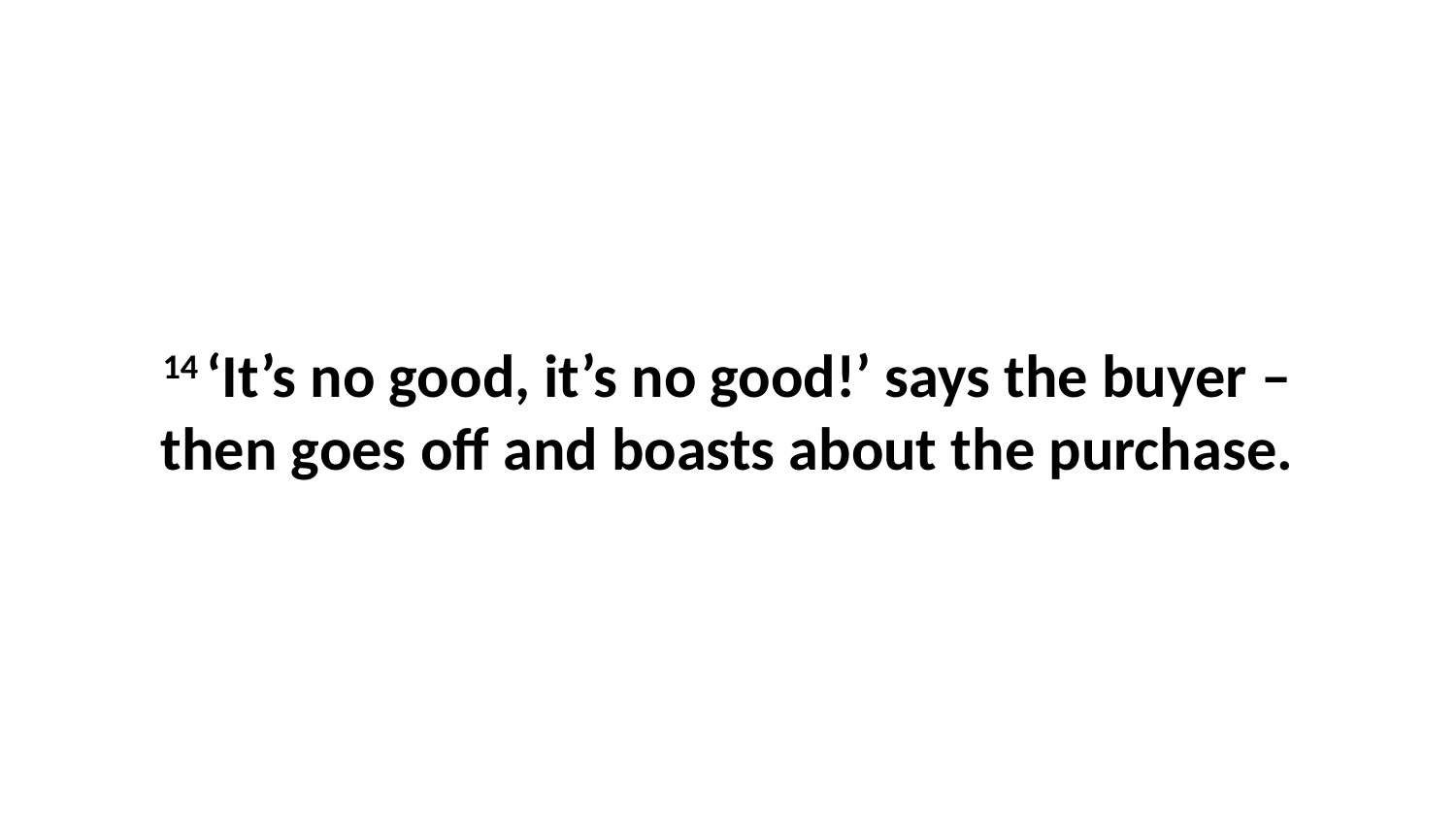

14 ‘It’s no good, it’s no good!’ says the buyer –then goes off and boasts about the purchase.